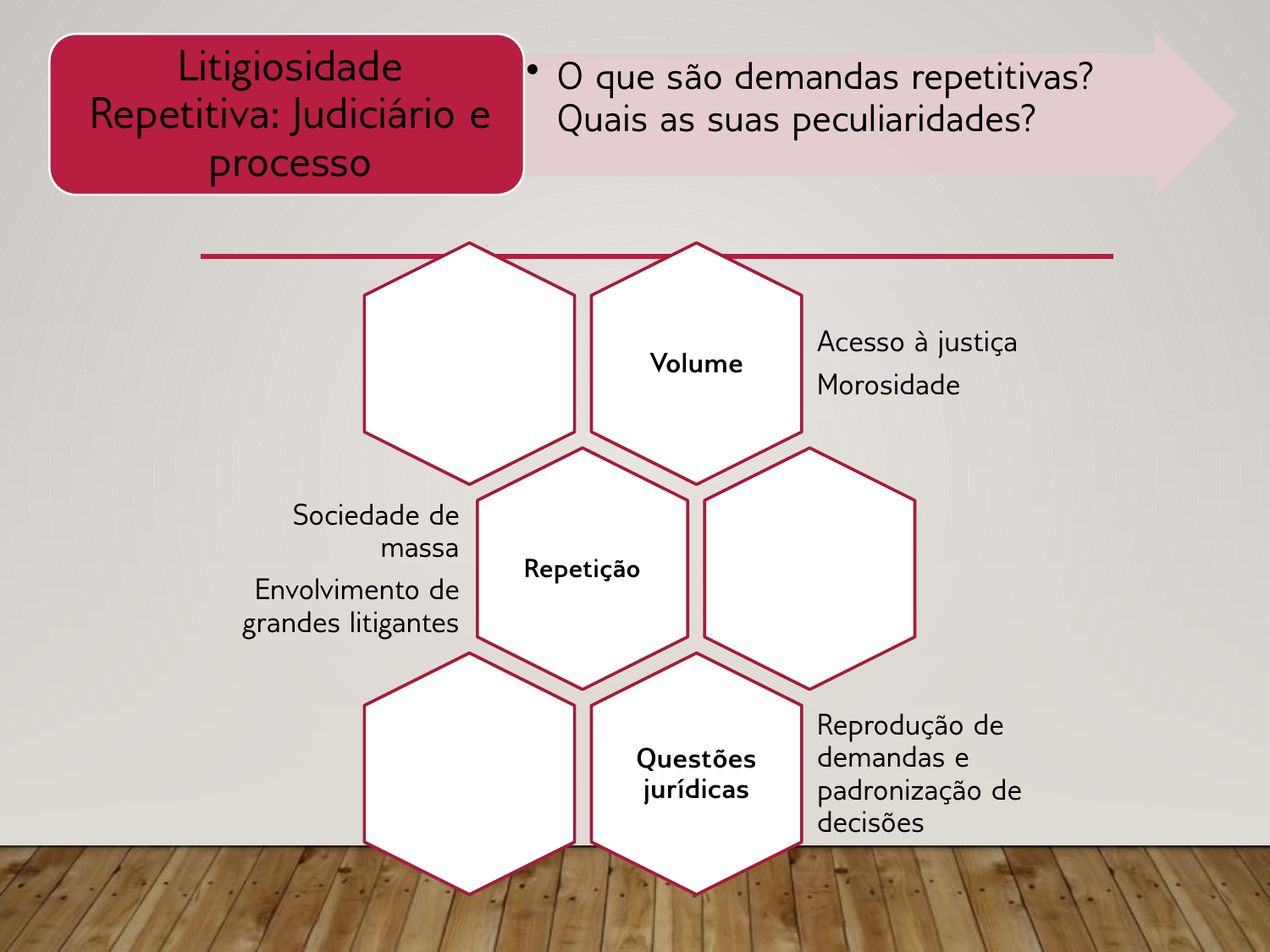

O que são demandas repetitivas? Quais as suas peculiaridades?
Litigiosidade Repetitiva: Judiciário e processo
Volume
Acesso à justiça
Morosidade

Repetição
Sociedade de massa
Envolvimento de grandes litigantes

Questões jurídicas
Reprodução de demandas e padronização de decisões